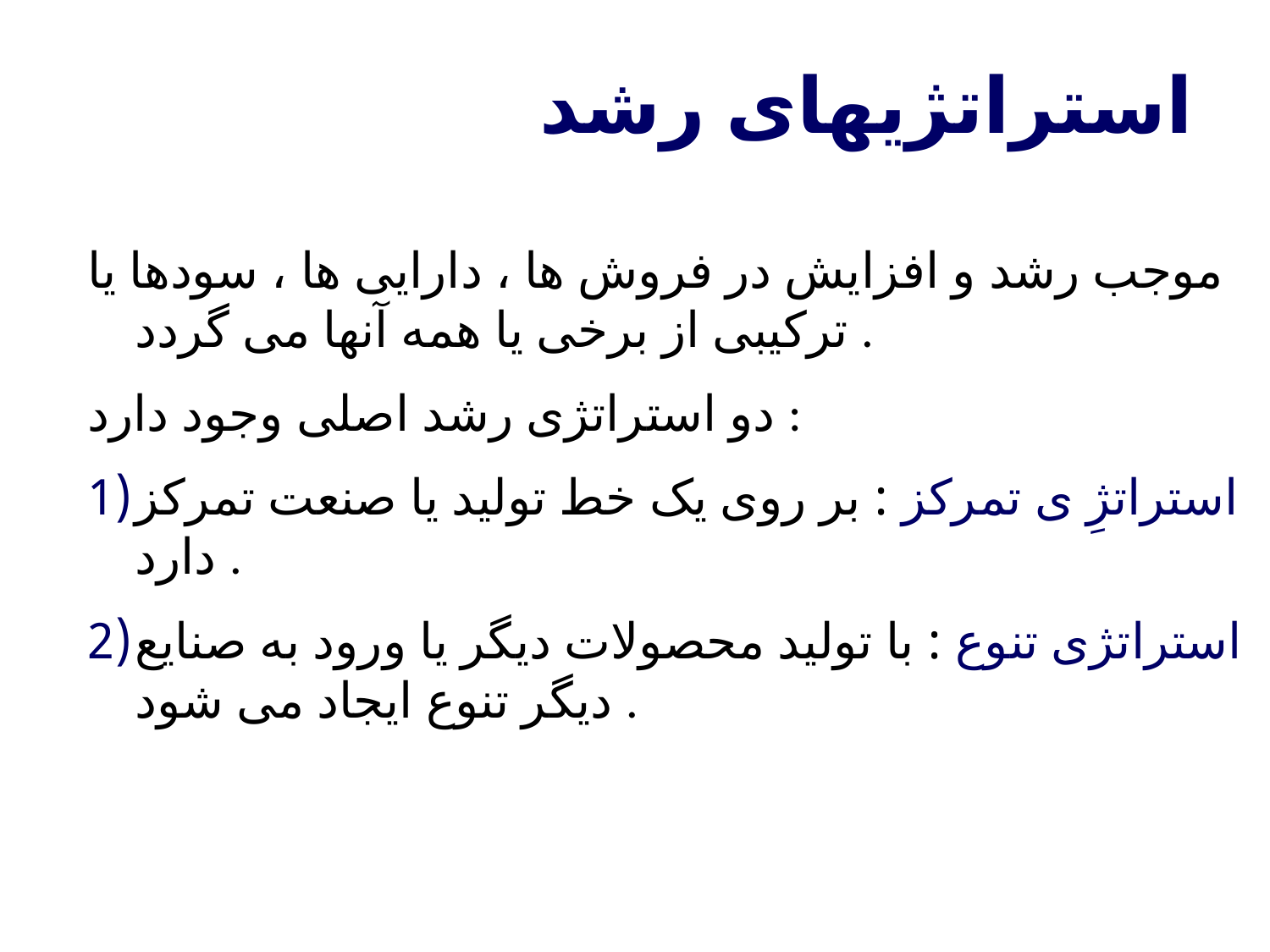

استراتژیهای رشد

موجب رشد و افزایش در فروش ها ، دارایی ها ، سودها یا ترکیبی از برخی یا همه آنها می گردد .
دو استراتژی رشد اصلی وجود دارد :
استراتژِ ی تمرکز : بر روی یک خط تولید یا صنعت تمرکز دارد .
استراتژی تنوع : با تولید محصولات دیگر یا ورود به صنایع دیگر تنوع ایجاد می شود .